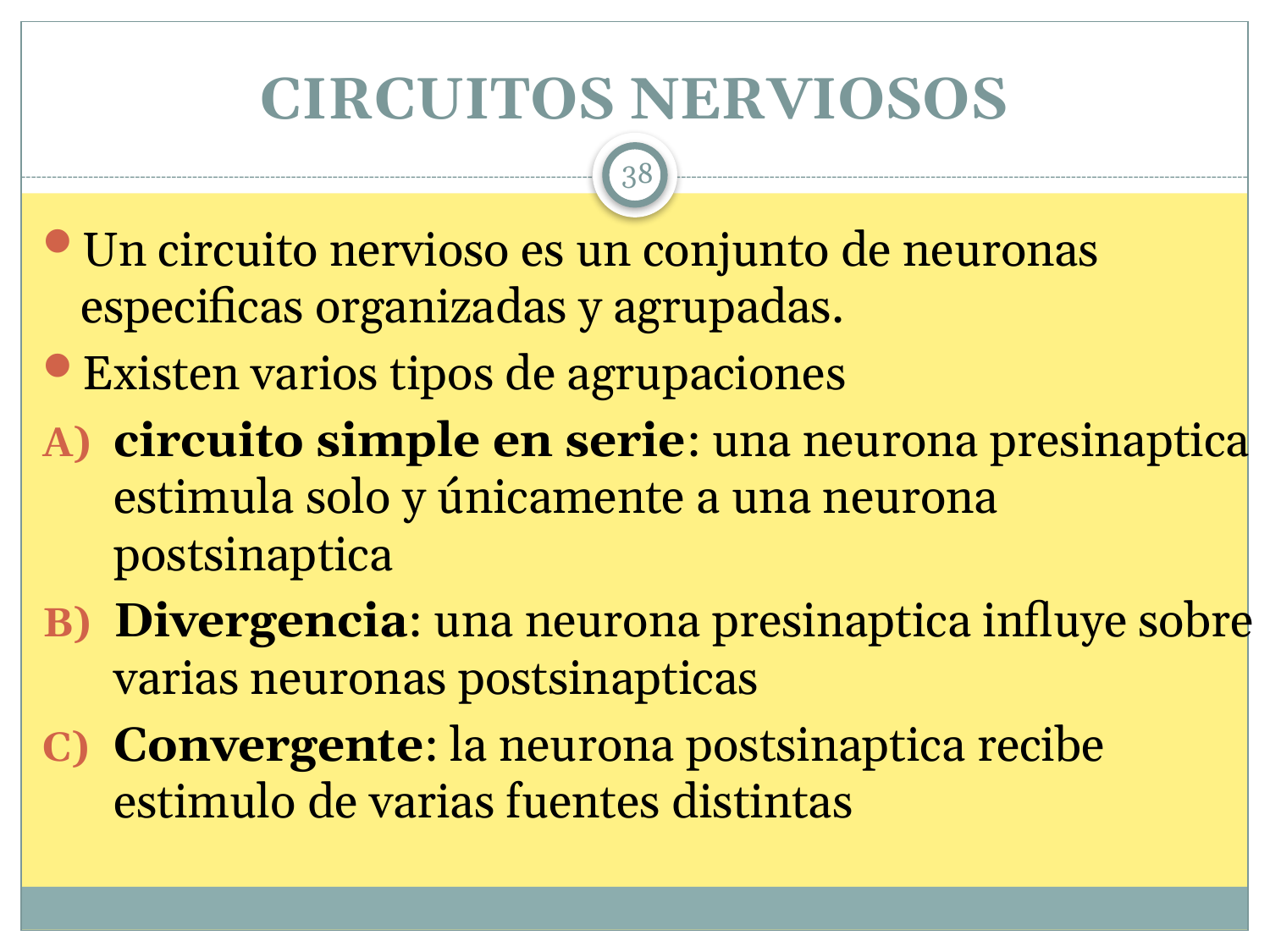

# CIRCUITOS NERVIOSOS
38
Un circuito nervioso es un conjunto de neuronas especificas organizadas y agrupadas.
Existen varios tipos de agrupaciones
circuito simple en serie: una neurona presinaptica estimula solo y únicamente a una neurona postsinaptica
Divergencia: una neurona presinaptica influye sobre varias neuronas postsinapticas
Convergente: la neurona postsinaptica recibe estimulo de varias fuentes distintas